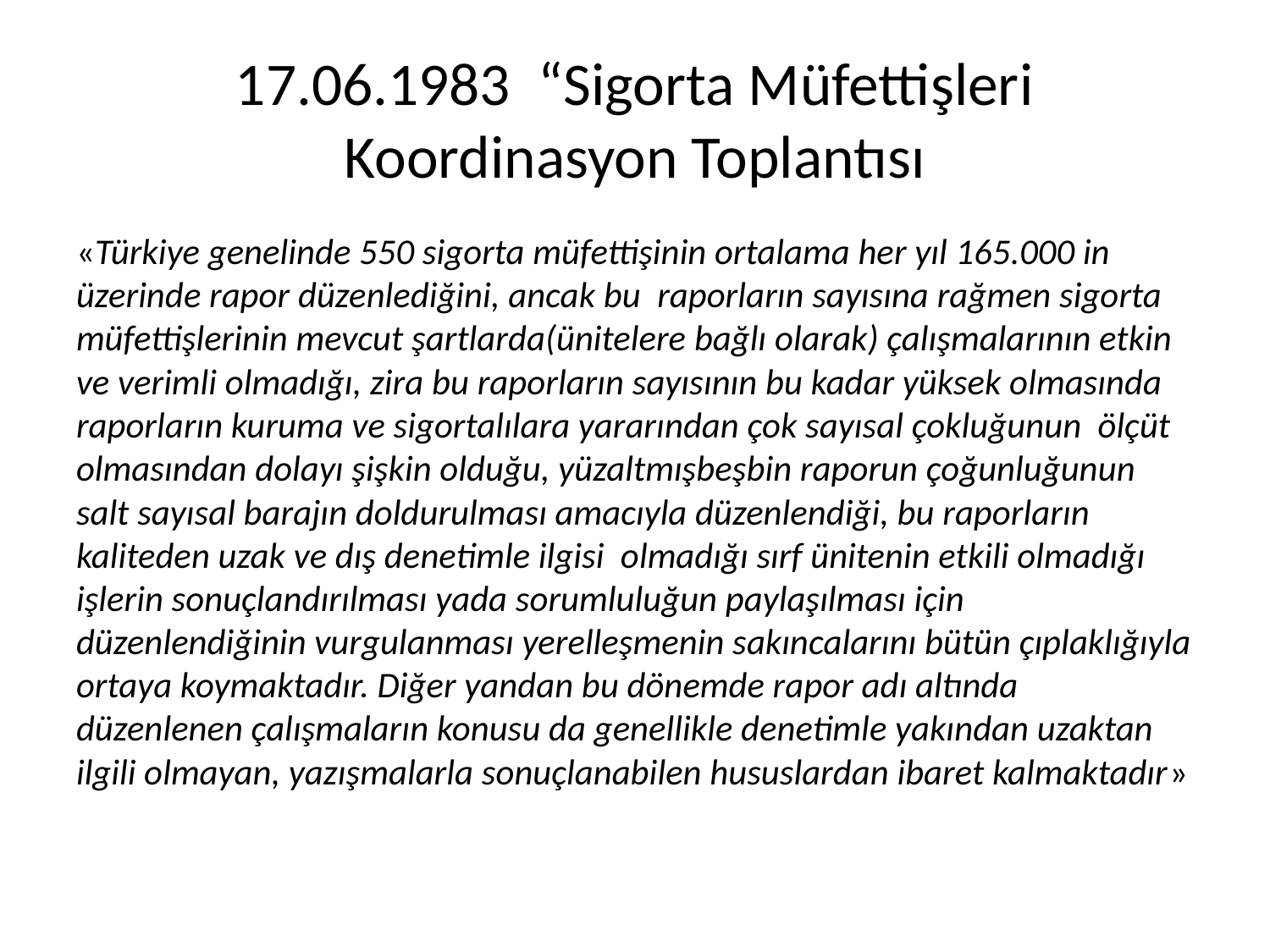

# 17.06.1983  “Sigorta Müfettişleri Koordinasyon Toplantısı
«Türkiye genelinde 550 sigorta müfettişinin ortalama her yıl 165.000 in üzerinde rapor düzenlediğini, ancak bu  raporların sayısına rağmen sigorta müfettişlerinin mevcut şartlarda(ünitelere bağlı olarak) çalışmalarının etkin ve verimli olmadığı, zira bu raporların sayısının bu kadar yüksek olmasında raporların kuruma ve sigortalılara yararından çok sayısal çokluğunun  ölçüt olmasından dolayı şişkin olduğu, yüzaltmışbeşbin raporun çoğunluğunun salt sayısal barajın doldurulması amacıyla düzenlendiği, bu raporların kaliteden uzak ve dış denetimle ilgisi  olmadığı sırf ünitenin etkili olmadığı işlerin sonuçlandırılması yada sorumluluğun paylaşılması için düzenlendiğinin vurgulanması yerelleşmenin sakıncalarını bütün çıplaklığıyla ortaya koymaktadır. Diğer yandan bu dönemde rapor adı altında düzenlenen çalışmaların konusu da genellikle denetimle yakından uzaktan ilgili olmayan, yazışmalarla sonuçlanabilen hususlardan ibaret kalmaktadır»